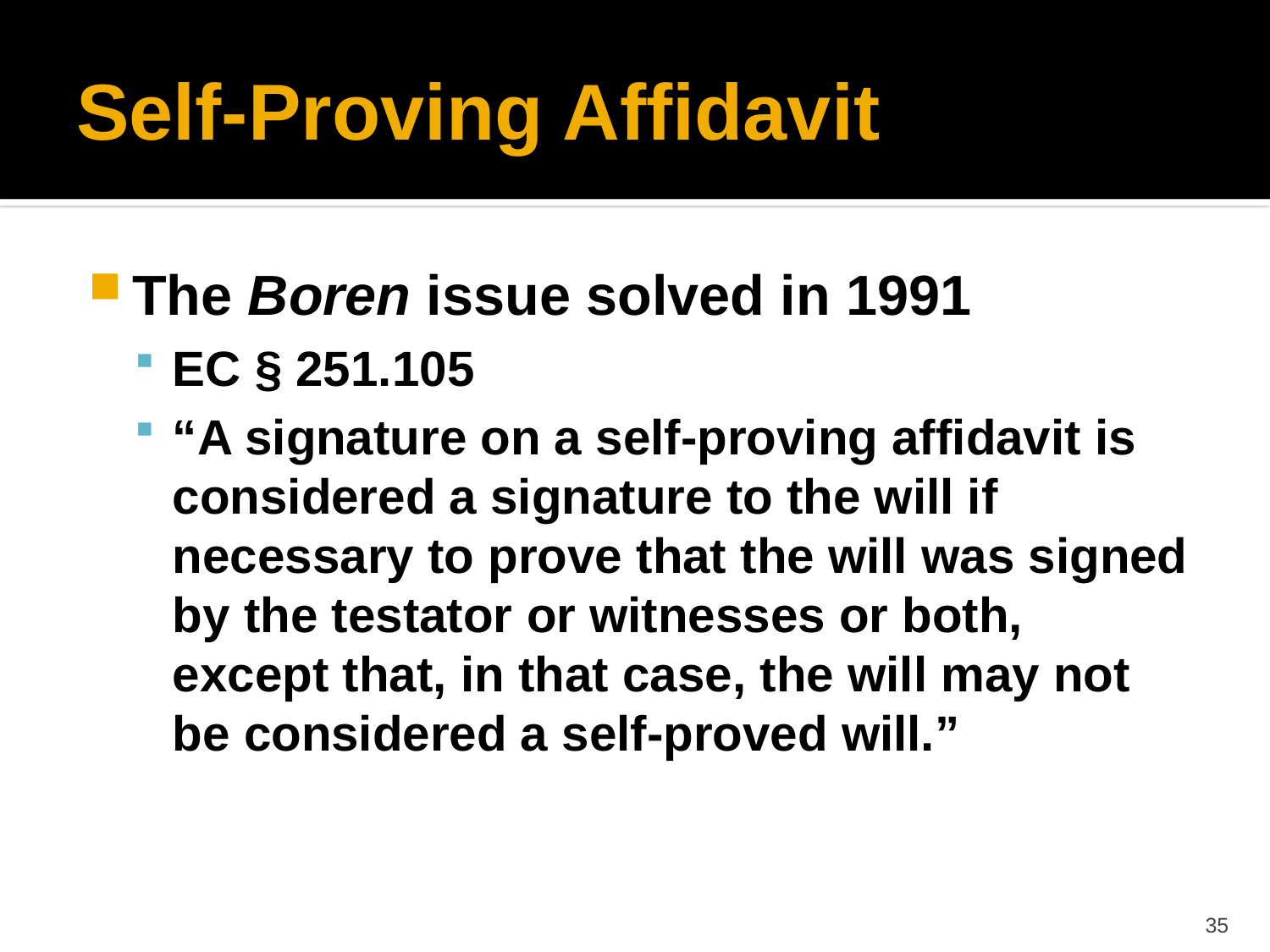

# Self-Proving Affidavit
The Boren issue solved in 1991
EC § 251.105
“A signature on a self-proving affidavit is considered a signature to the will if necessary to prove that the will was signed by the testator or witnesses or both, except that, in that case, the will may not be considered a self-proved will.”

35